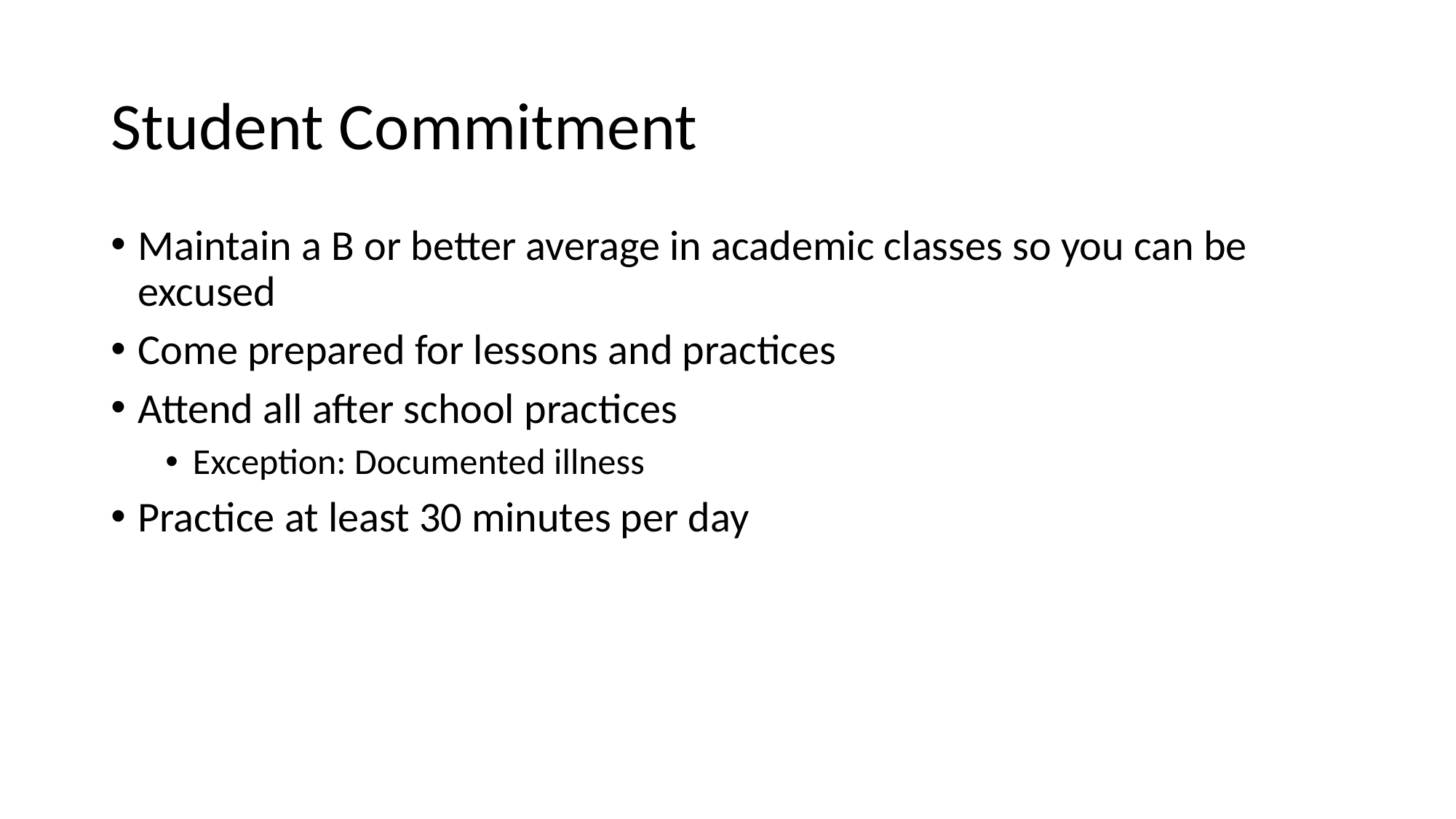

# Student Commitment
Maintain a B or better average in academic classes so you can be excused
Come prepared for lessons and practices
Attend all after school practices
Exception: Documented illness
Practice at least 30 minutes per day